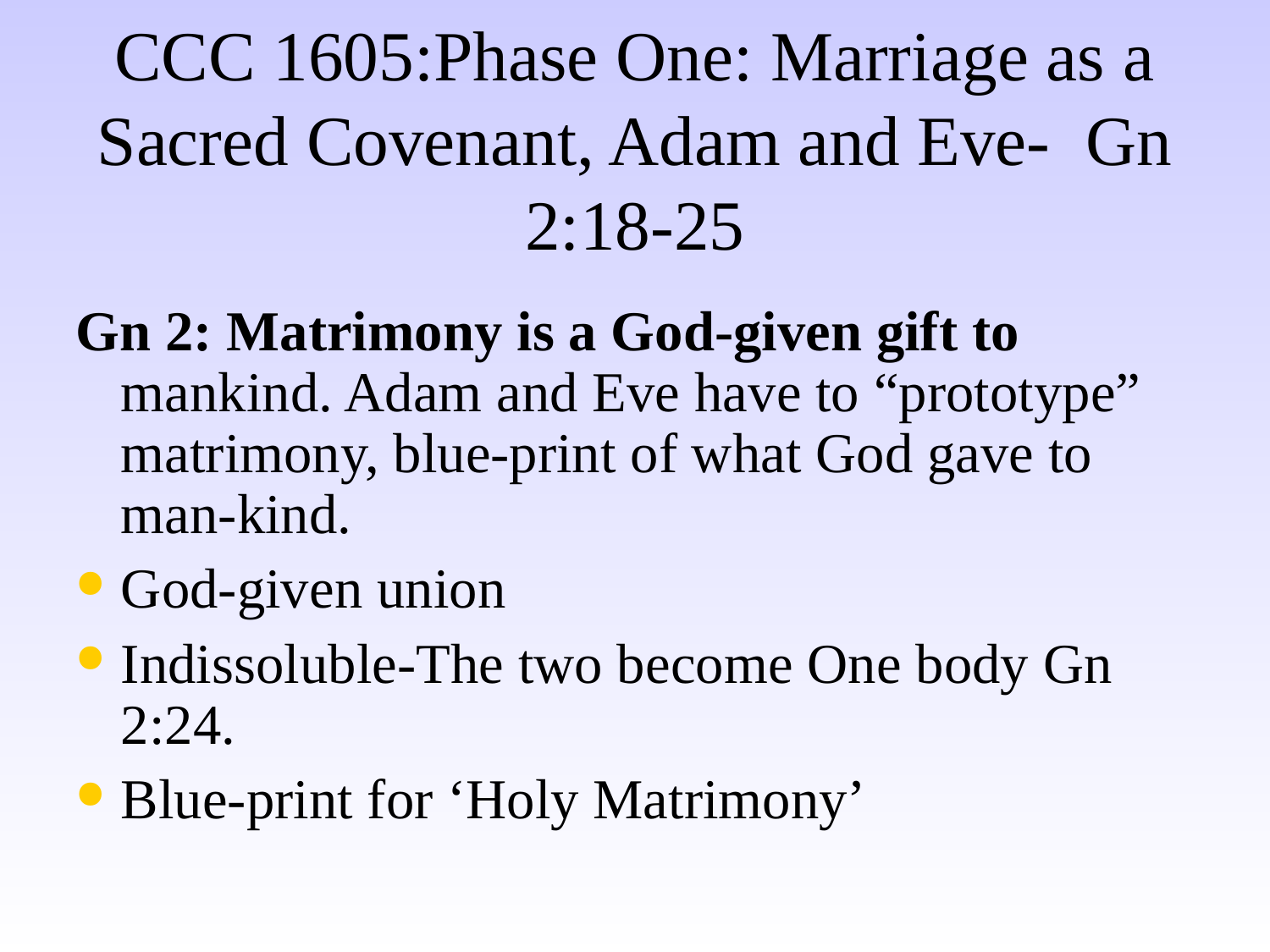

# CCC 1605:Phase One: Marriage as a Sacred Covenant, Adam and Eve-  Gn 2:18-25

Gn 2: Matrimony is a God-given gift to mankind. Adam and Eve have to “prototype” matrimony, blue-print of what God gave to man-kind.
God-given union
Indissoluble-The two become One body Gn 2:24.
Blue-print for ‘Holy Matrimony’